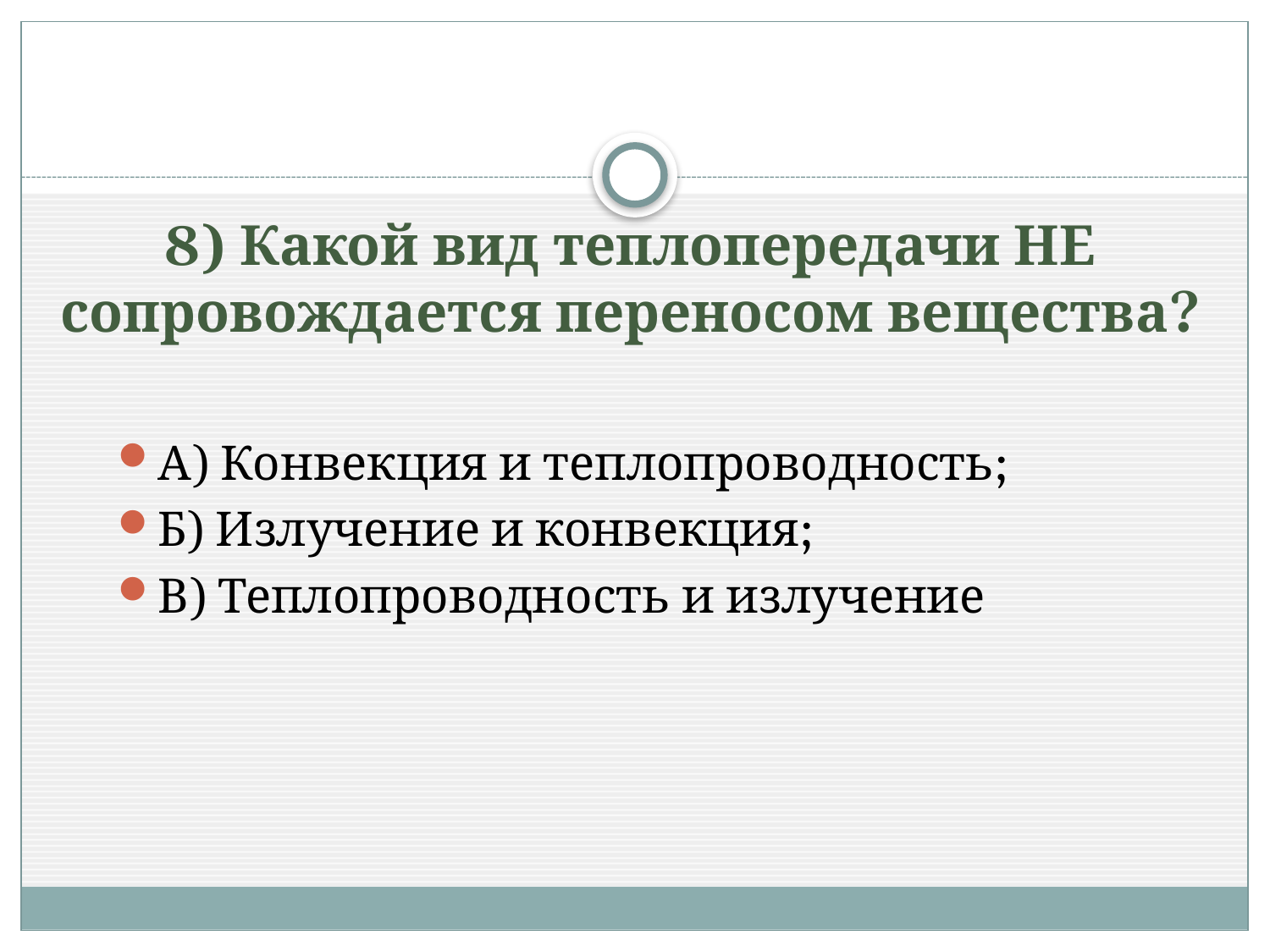

# 8) Какой вид теплопередачи НЕ сопровождается переносом вещества?
А) Конвекция и теплопроводность;
Б) Излучение и конвекция;
В) Теплопроводность и излучение